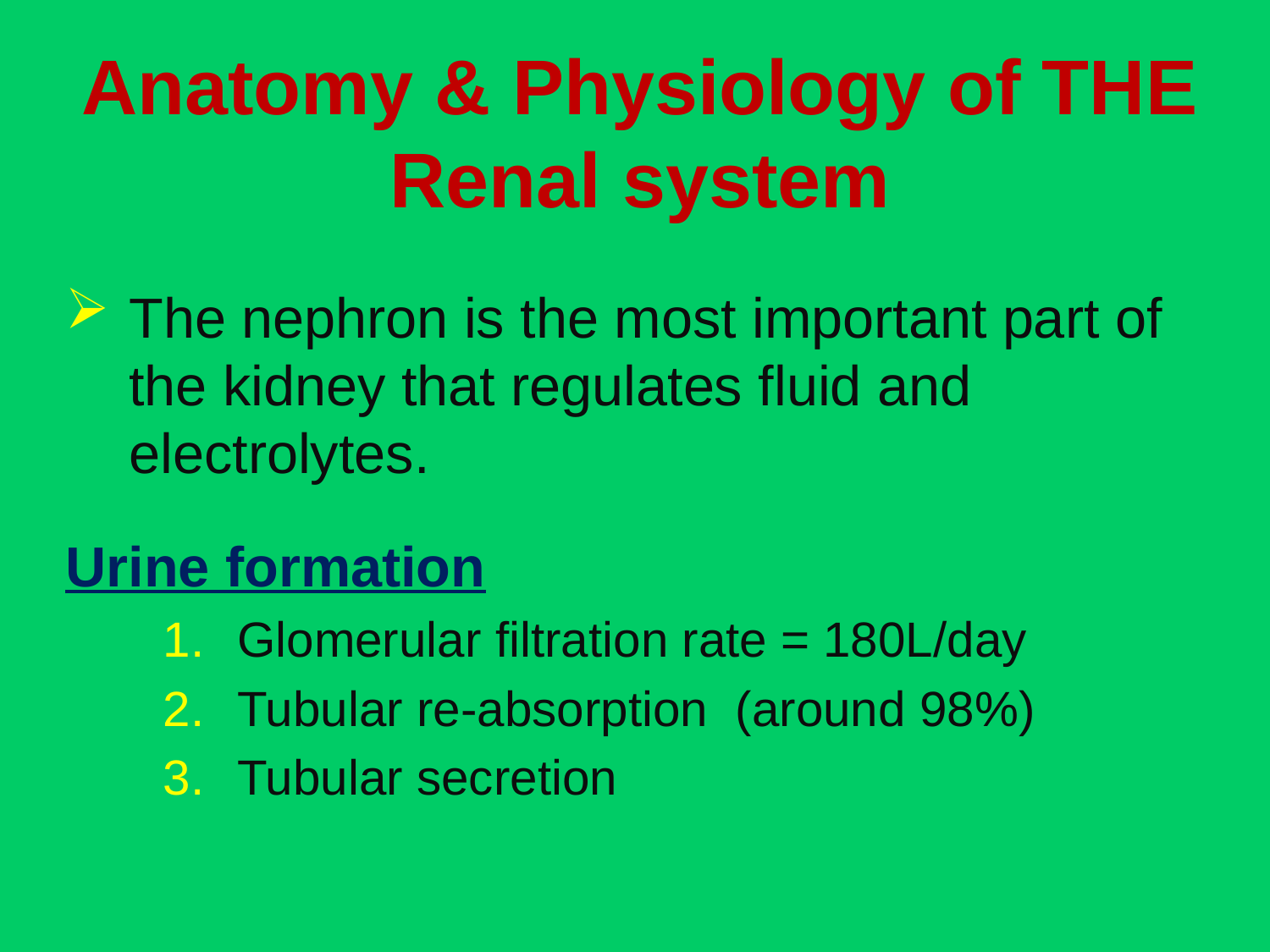

# Anatomy & Physiology of THE Renal system
The nephron is the most important part of the kidney that regulates fluid and electrolytes.

Urine formation
Glomerular filtration rate = 180L/day
Tubular re-absorption  (around 98%)
Tubular secretion